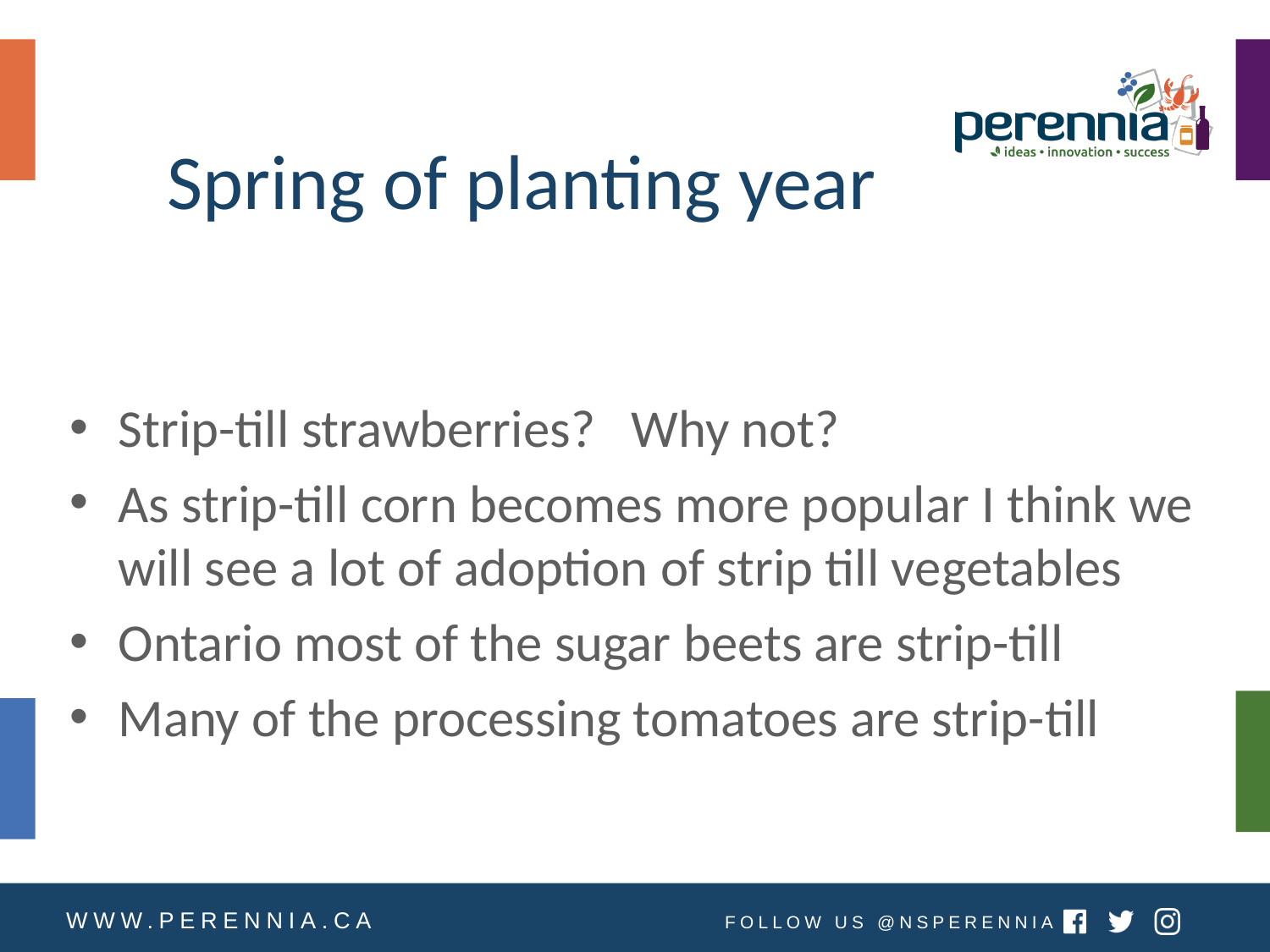

# Spring of planting year
Strip-till strawberries?   Why not?
As strip-till corn becomes more popular I think we will see a lot of adoption of strip till vegetables
Ontario most of the sugar beets are strip-till
Many of the processing tomatoes are strip-till